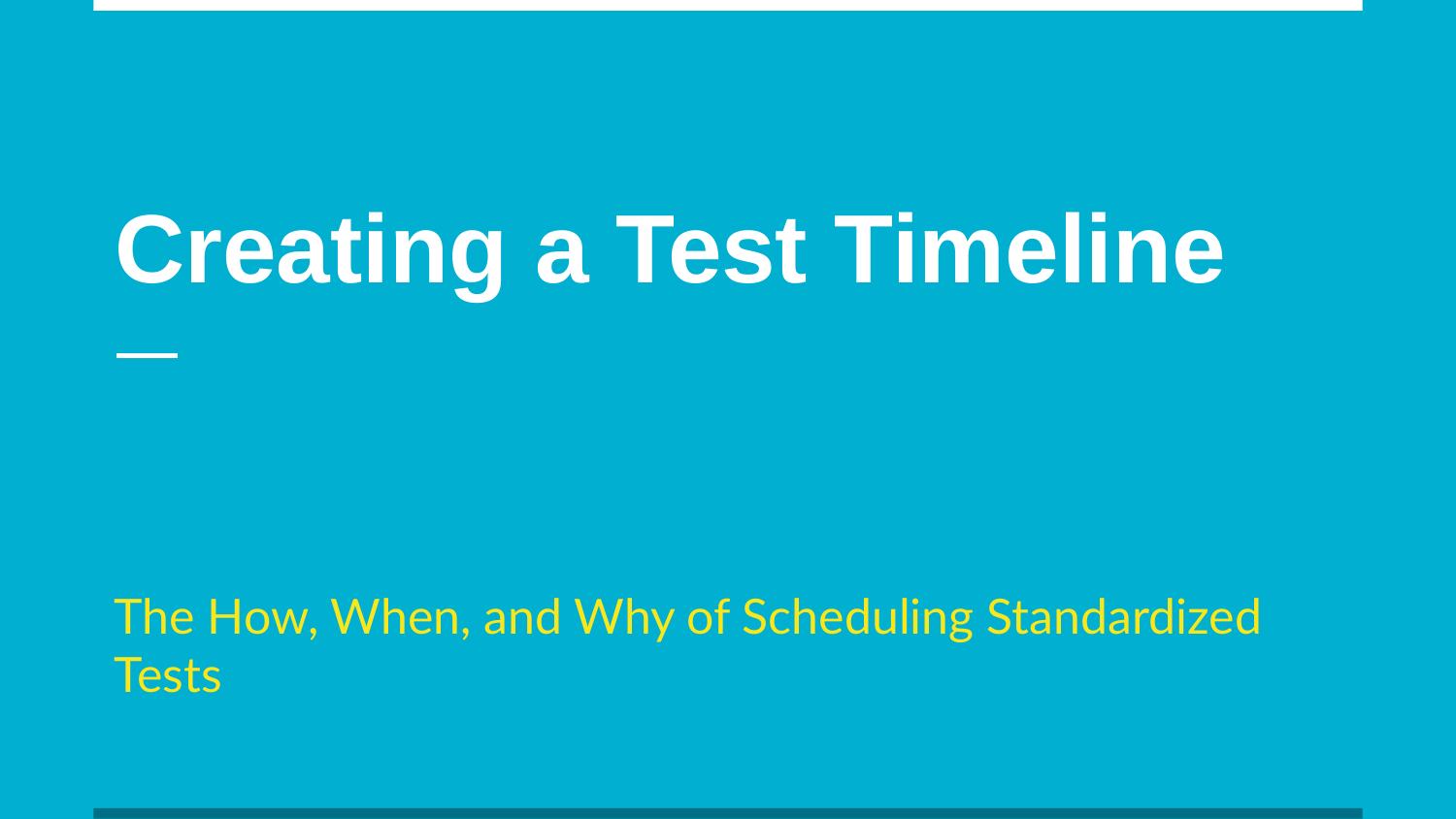

# Creating a Test Timeline
The How, When, and Why of Scheduling Standardized Tests